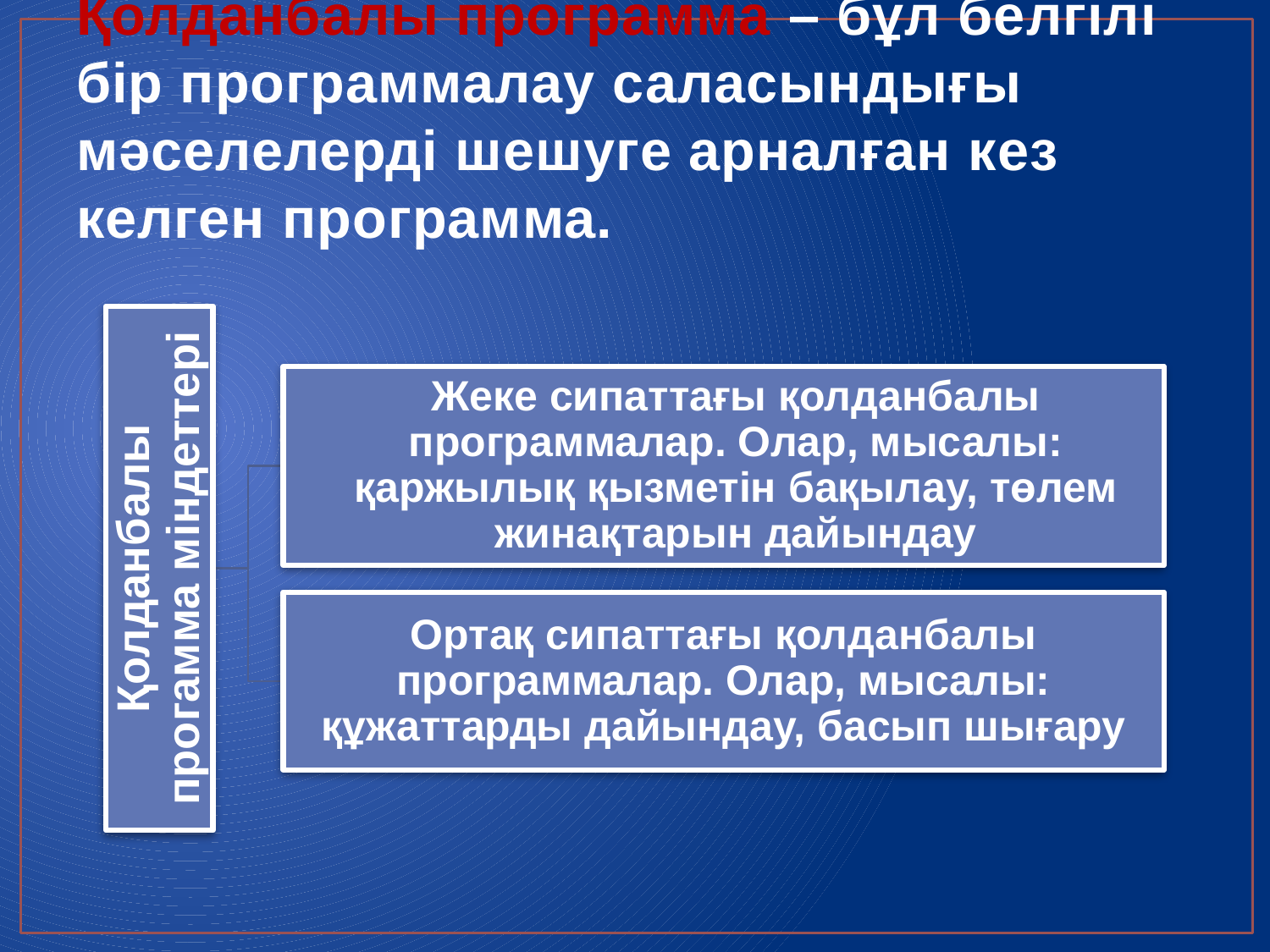

# Қолданбалы программа – бұл белгілі бір программалау саласындығы мәселелерді шешуге арналған кез келген программа.

Қолданбалы прогамма міндеттері
Жеке сипаттағы қолданбалы программалар. Олар, мысалы: қаржылық қызметін бақылау, төлем жинақтарын дайындау
Ортақ сипаттағы қолданбалы программалар. Олар, мысалы: құжаттарды дайындау, басып шығару